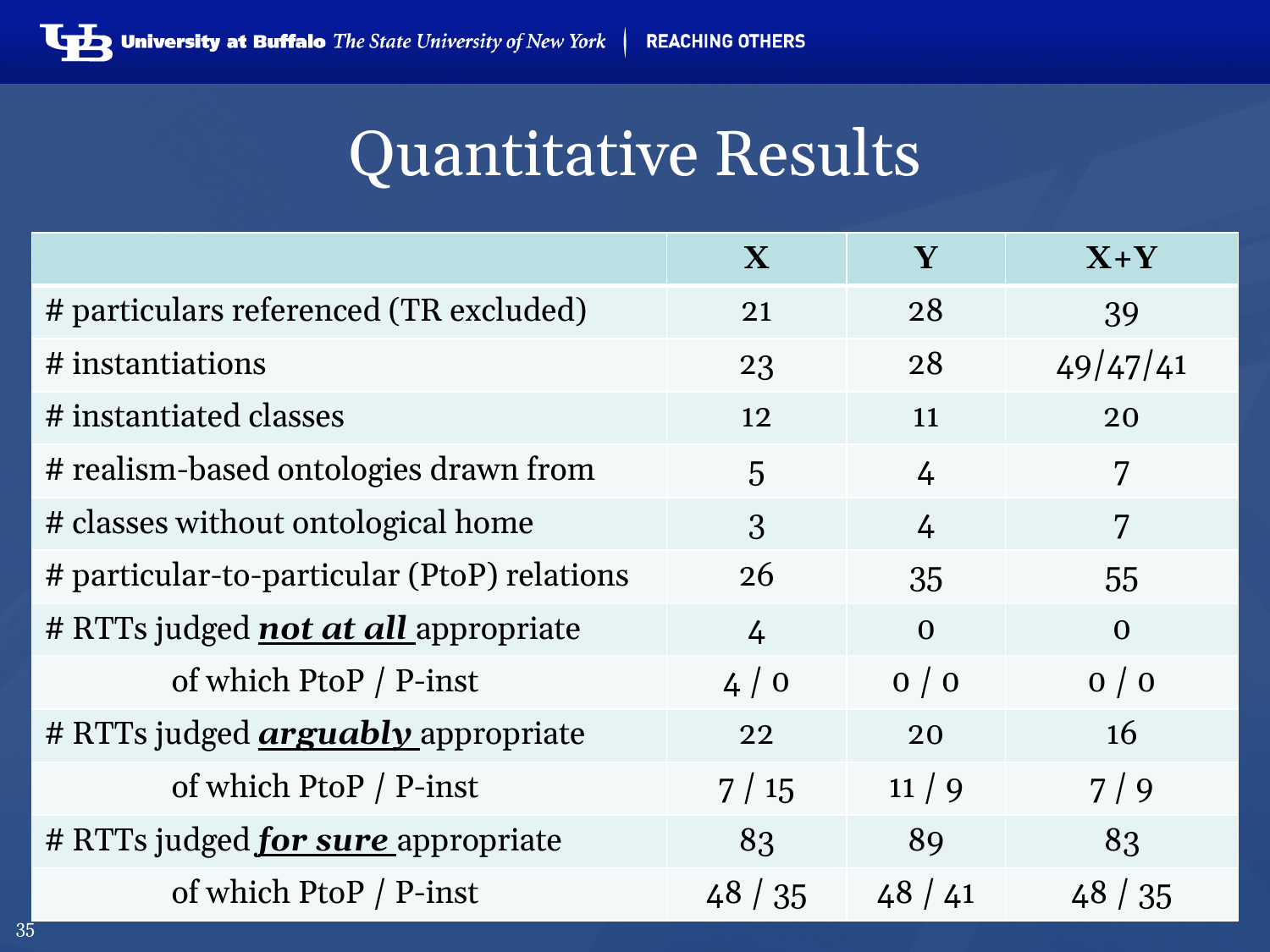

# Quantitative Results
|  | X | Y | X+Y |
| --- | --- | --- | --- |
| # particulars referenced (TR excluded) | 21 | 28 | 39 |
| # instantiations | 23 | 28 | 49/47/41 |
| # instantiated classes | 12 | 11 | 20 |
| # realism-based ontologies drawn from | 5 | 4 | 7 |
| # classes without ontological home | 3 | 4 | 7 |
| # particular-to-particular (PtoP) relations | 26 | 35 | 55 |
| # RTTs judged not at all appropriate | 4 | 0 | 0 |
| of which PtoP / P-inst | 4 / 0 | 0 / 0 | 0 / 0 |
| # RTTs judged arguably appropriate | 22 | 20 | 16 |
| of which PtoP / P-inst | 7 / 15 | 11 / 9 | 7 / 9 |
| # RTTs judged for sure appropriate | 83 | 89 | 83 |
| of which PtoP / P-inst | 48 / 35 | 48 / 41 | 48 / 35 |